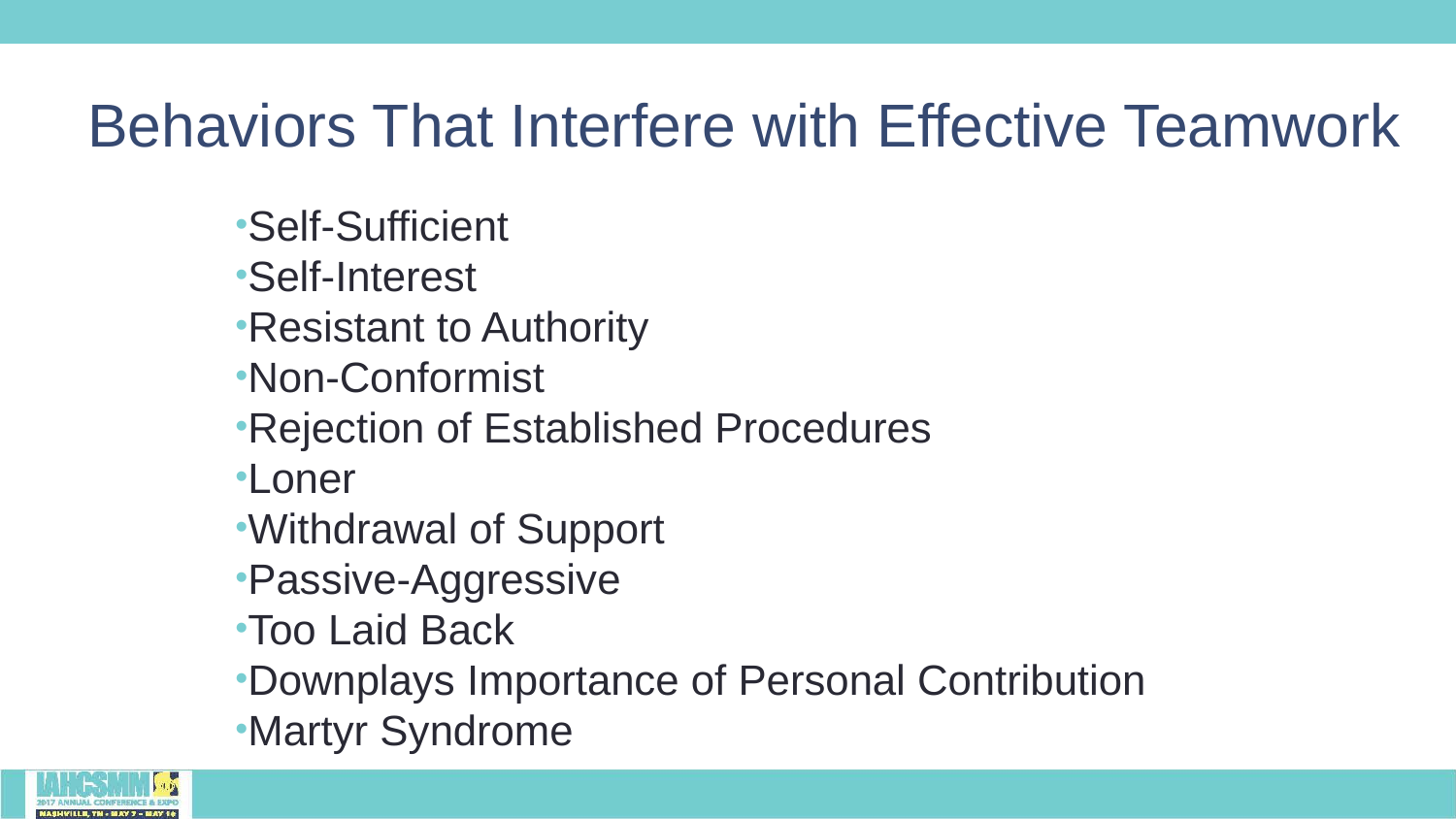

# Behaviors That Interfere with Effective Teamwork
Self-Sufficient
Self-Interest
Resistant to Authority
Non-Conformist
Rejection of Established Procedures
Loner
Withdrawal of Support
Passive-Aggressive
Too Laid Back
Downplays Importance of Personal Contribution
Martyr Syndrome